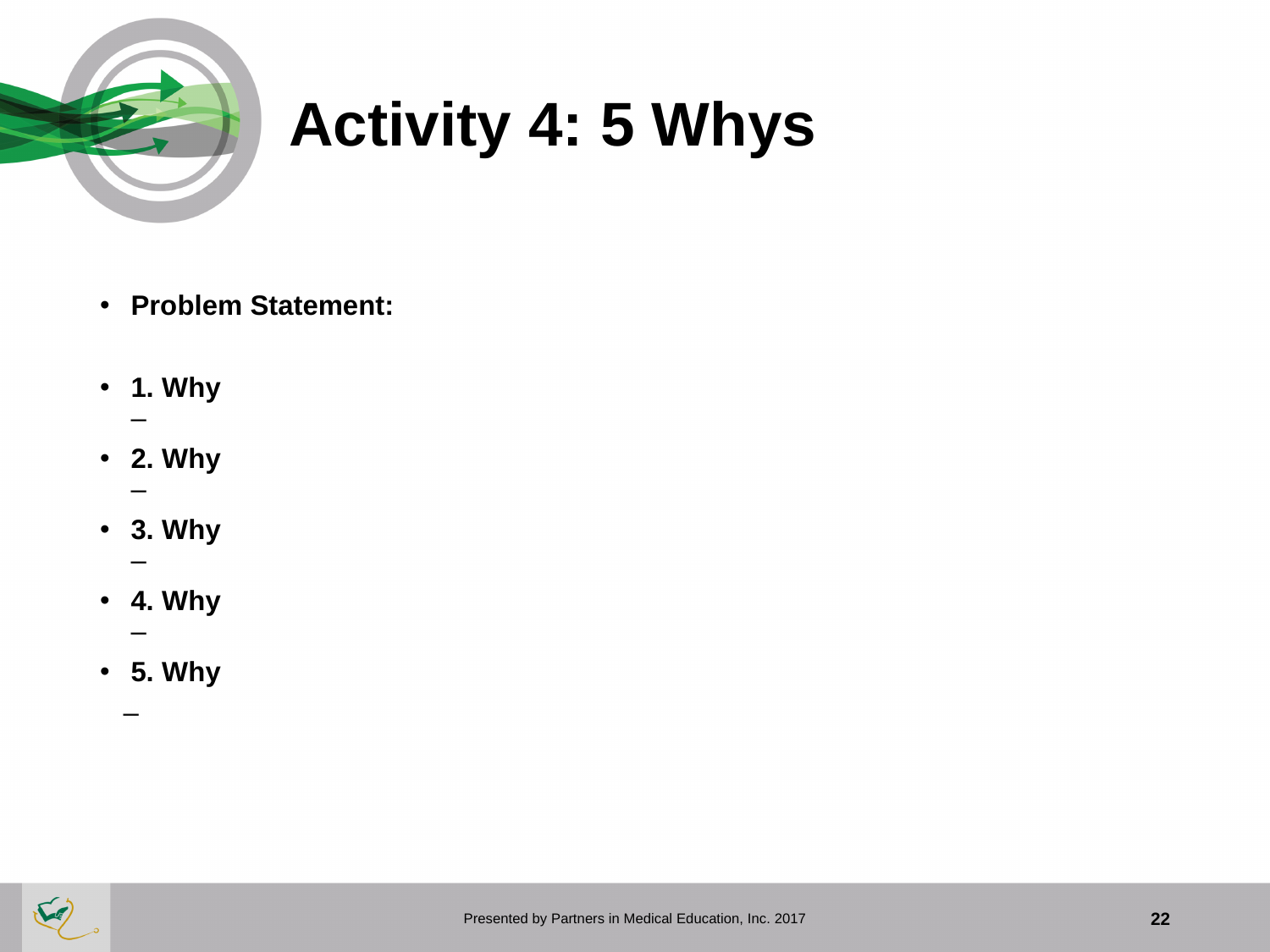

# Activity 4: 5 Whys
Problem Statement:

1. Why 
–
2. Why 
–
3. Why 
–
4. Why 
–
5. Why
   –

22
Presented by Partners in Medical Education, Inc. 2017